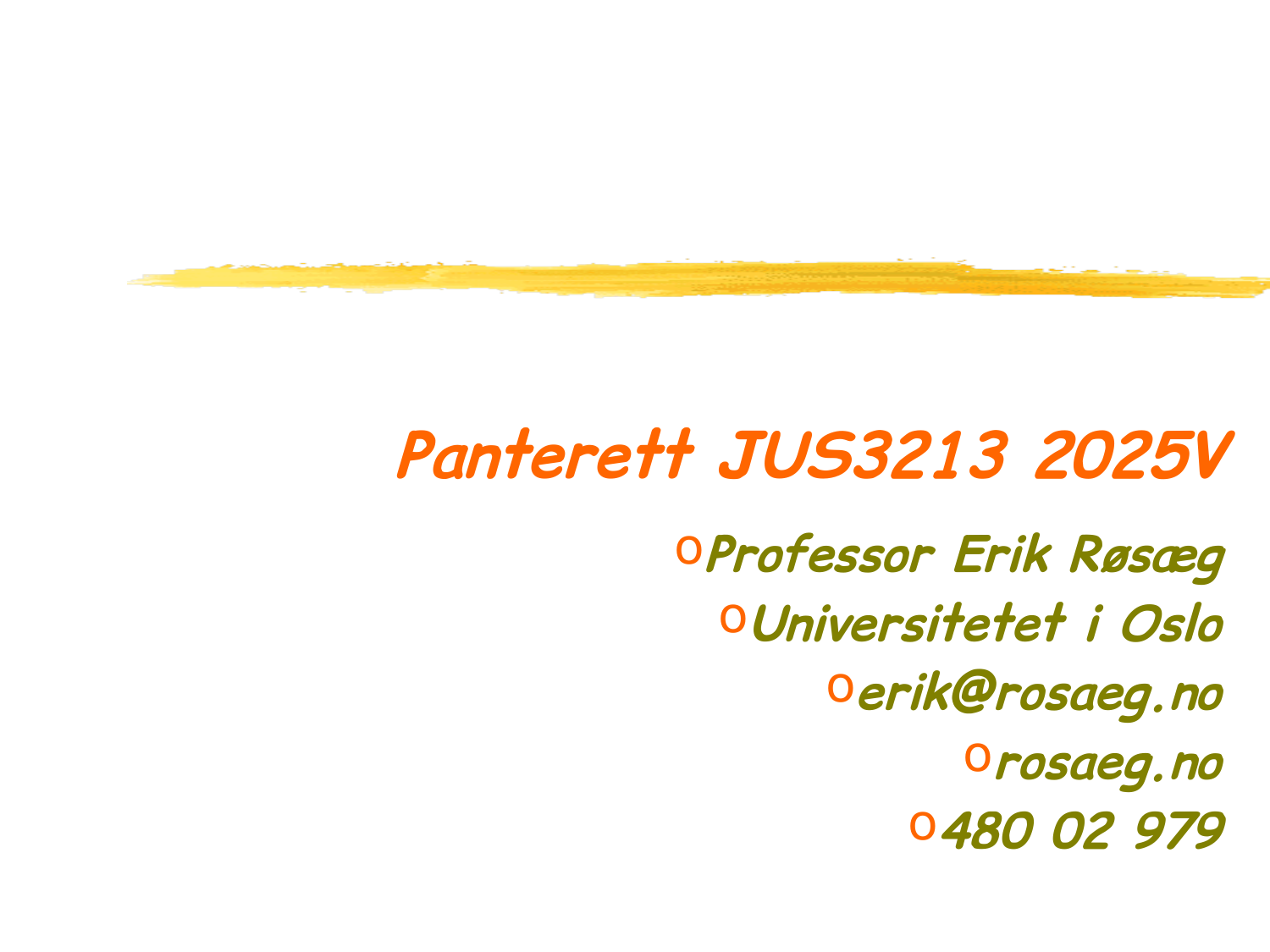

# Panterett JUS3213 2025V
Professor Erik Røsæg
Universitetet i Oslo
erik@rosaeg.no
rosaeg.no
480 02 979